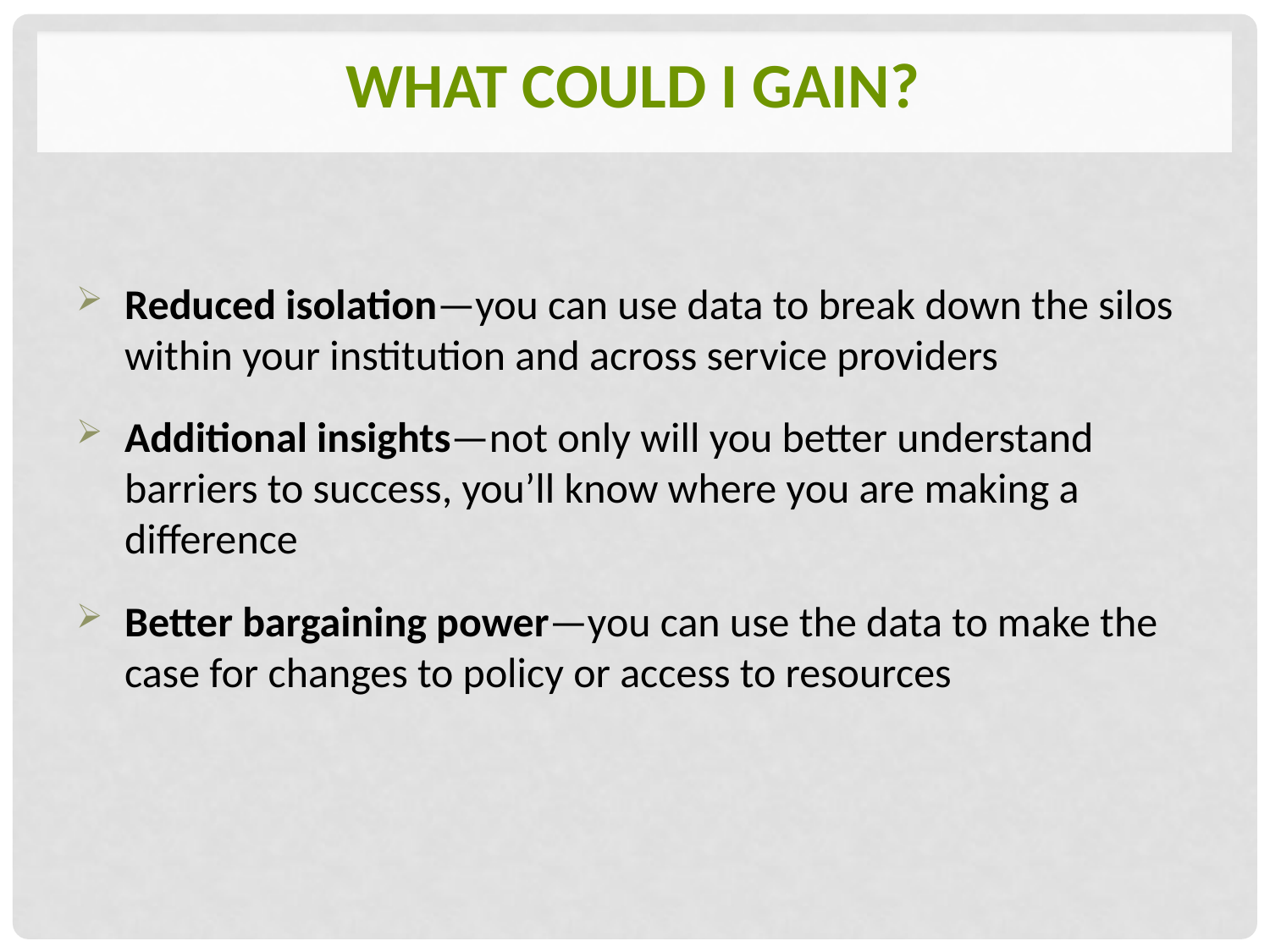

# What could I gain?
Reduced isolation—you can use data to break down the silos within your institution and across service providers
Additional insights—not only will you better understand barriers to success, you’ll know where you are making a difference
Better bargaining power—you can use the data to make the case for changes to policy or access to resources